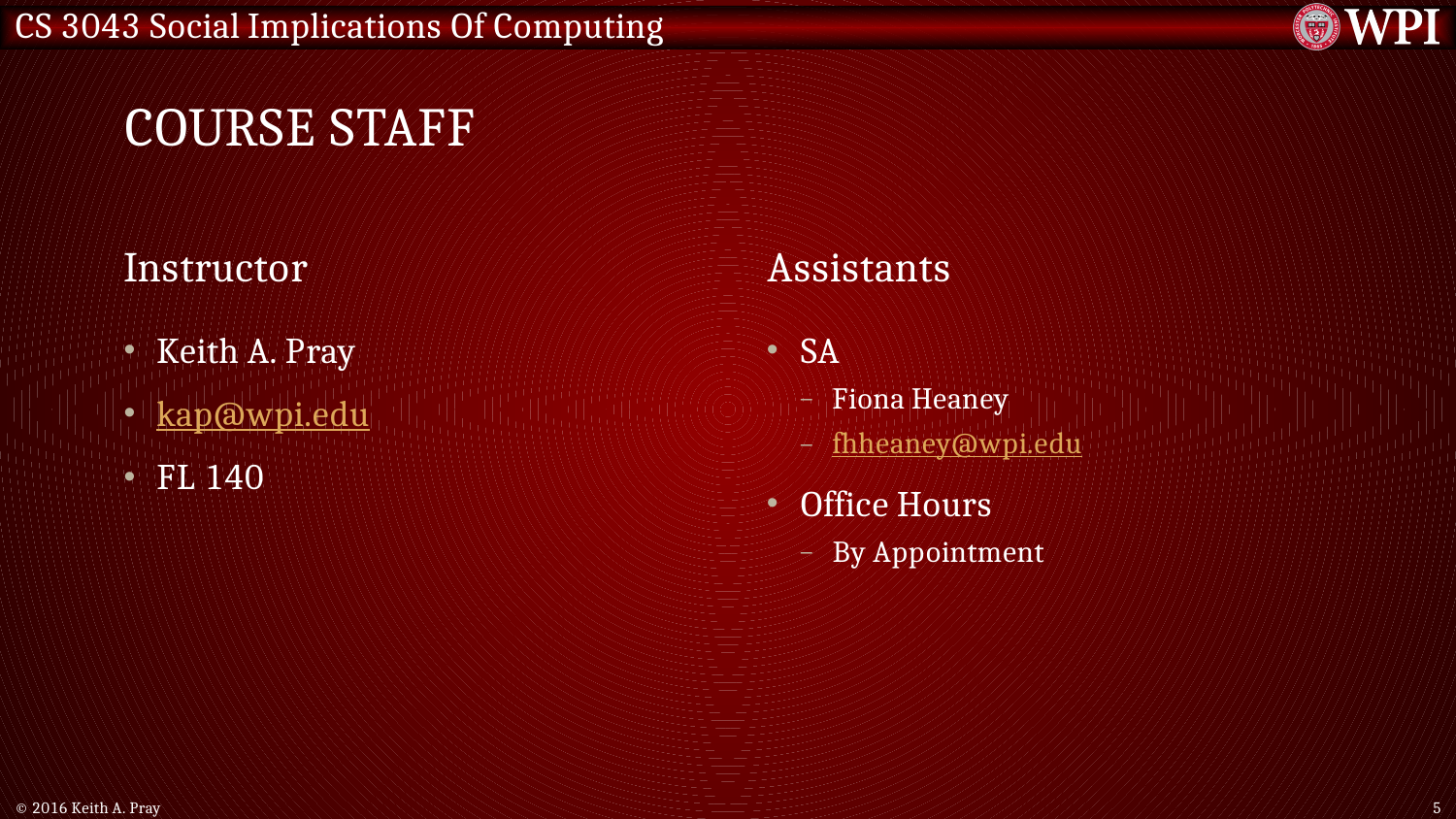

# Course Staff
Instructor
Assistants
Keith A. Pray
kap@wpi.edu
FL 140
SA
Fiona Heaney
fhheaney@wpi.edu
Office Hours
By Appointment
© 2016 Keith A. Pray
5